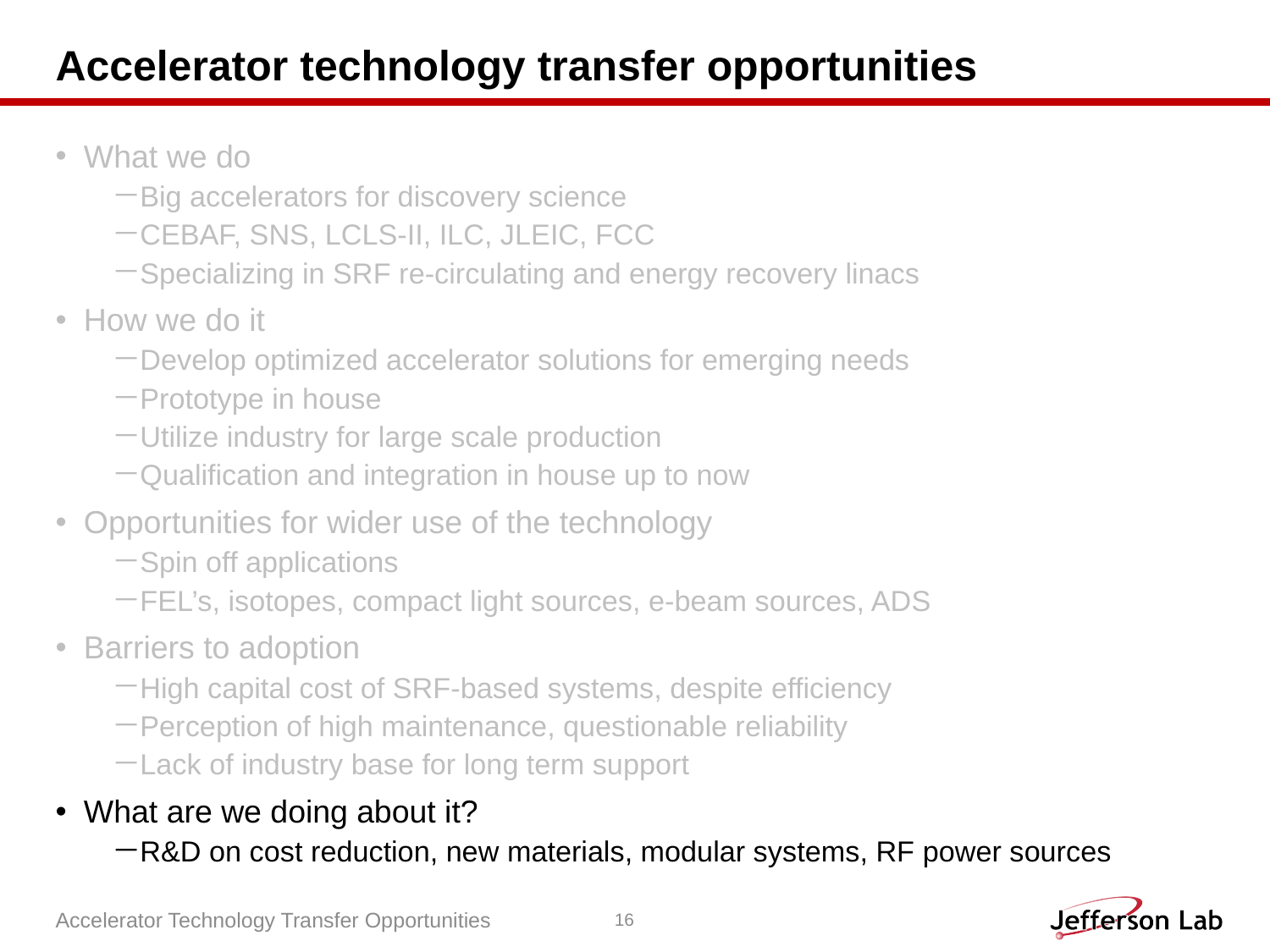

# Accelerator technology transfer opportunities
What we do
Big accelerators for discovery science
CEBAF, SNS, LCLS-II, ILC, JLEIC, FCC
Specializing in SRF re-circulating and energy recovery linacs
How we do it
Develop optimized accelerator solutions for emerging needs
Prototype in house
Utilize industry for large scale production
Qualification and integration in house up to now
Opportunities for wider use of the technology
Spin off applications
FEL’s, isotopes, compact light sources, e-beam sources, ADS
Barriers to adoption
High capital cost of SRF-based systems, despite efficiency
Perception of high maintenance, questionable reliability
Lack of industry base for long term support
What are we doing about it?
R&D on cost reduction, new materials, modular systems, RF power sources
Accelerator Technology Transfer Opportunities
16